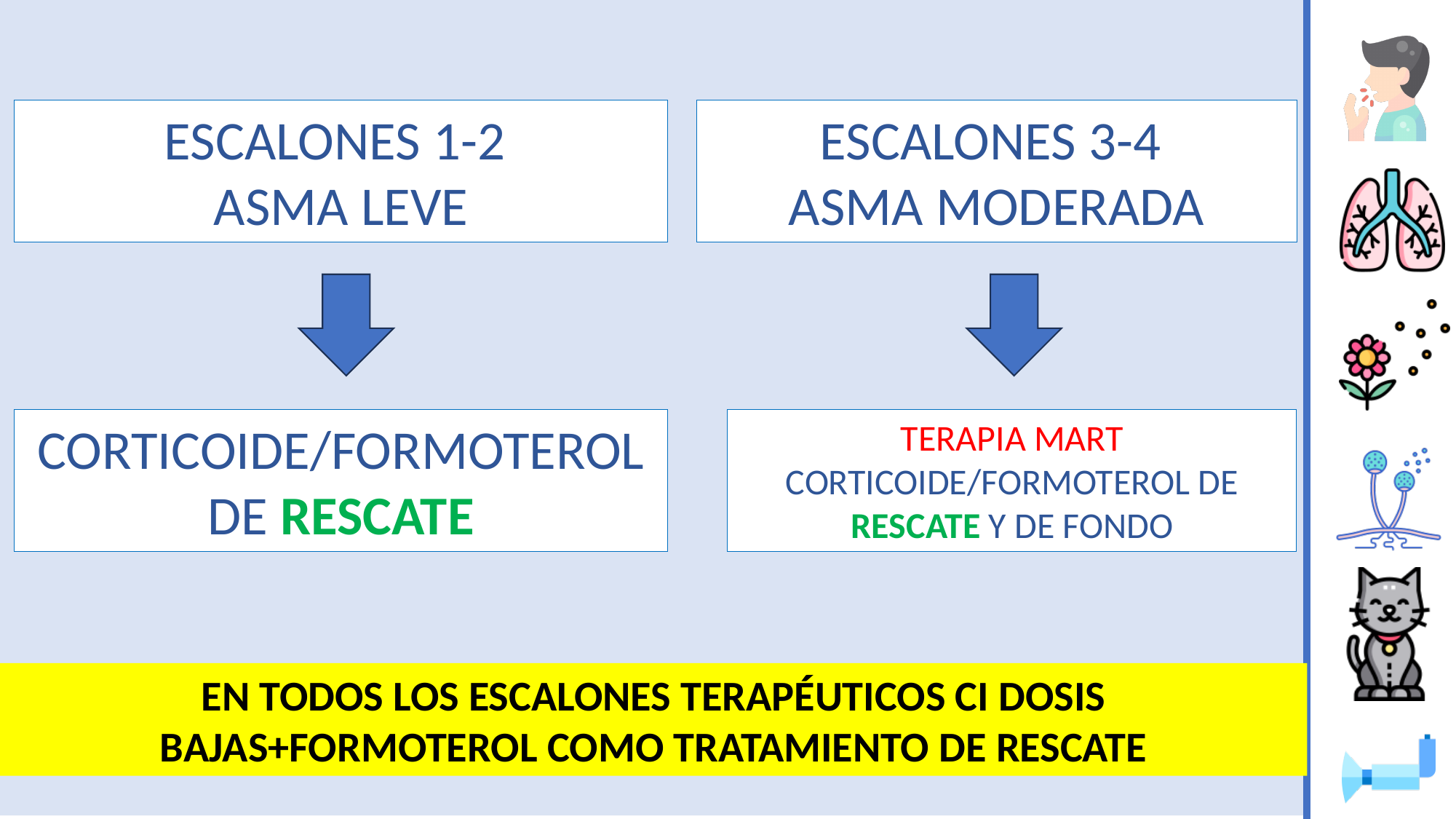

ESCALONES 1-2
ASMA LEVE
ESCALONES 3-4
ASMA MODERADA

TERAPIA MART CORTICOIDE/FORMOTEROL DE RESCATE Y DE FONDO
CORTICOIDE/FORMOTEROL DE RESCATE
EN TODOS LOS ESCALONES TERAPÉUTICOS CI DOSIS BAJAS+FORMOTEROL COMO TRATAMIENTO DE RESCATE